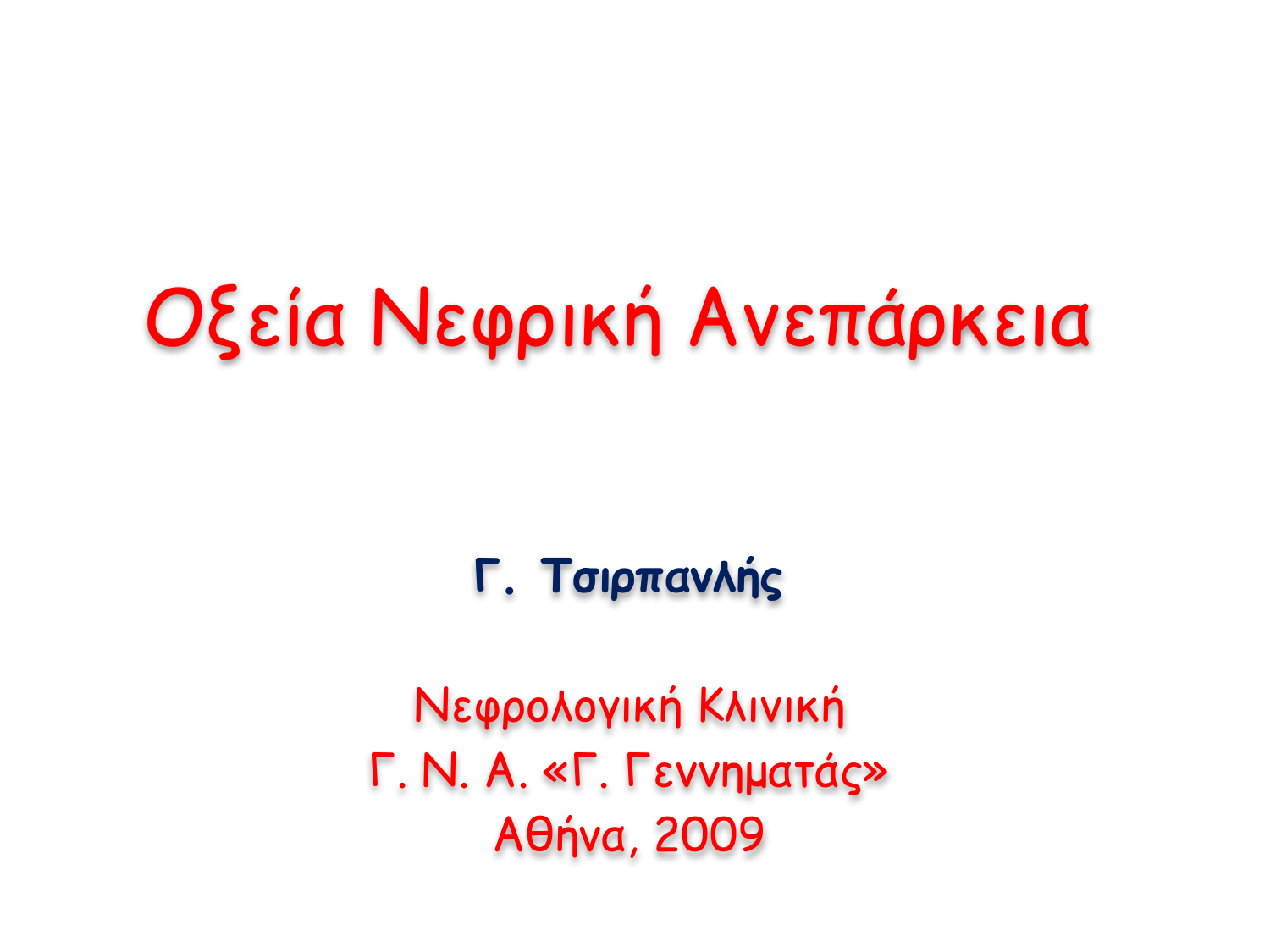

# Οξεία Νεφρική Ανεπάρκεια
Γ. Τσιρπανλής

Νεφρολογική Κλινική
Γ. Ν. Α. «Γ. Γεννηματάς»
Αθήνα, 2009